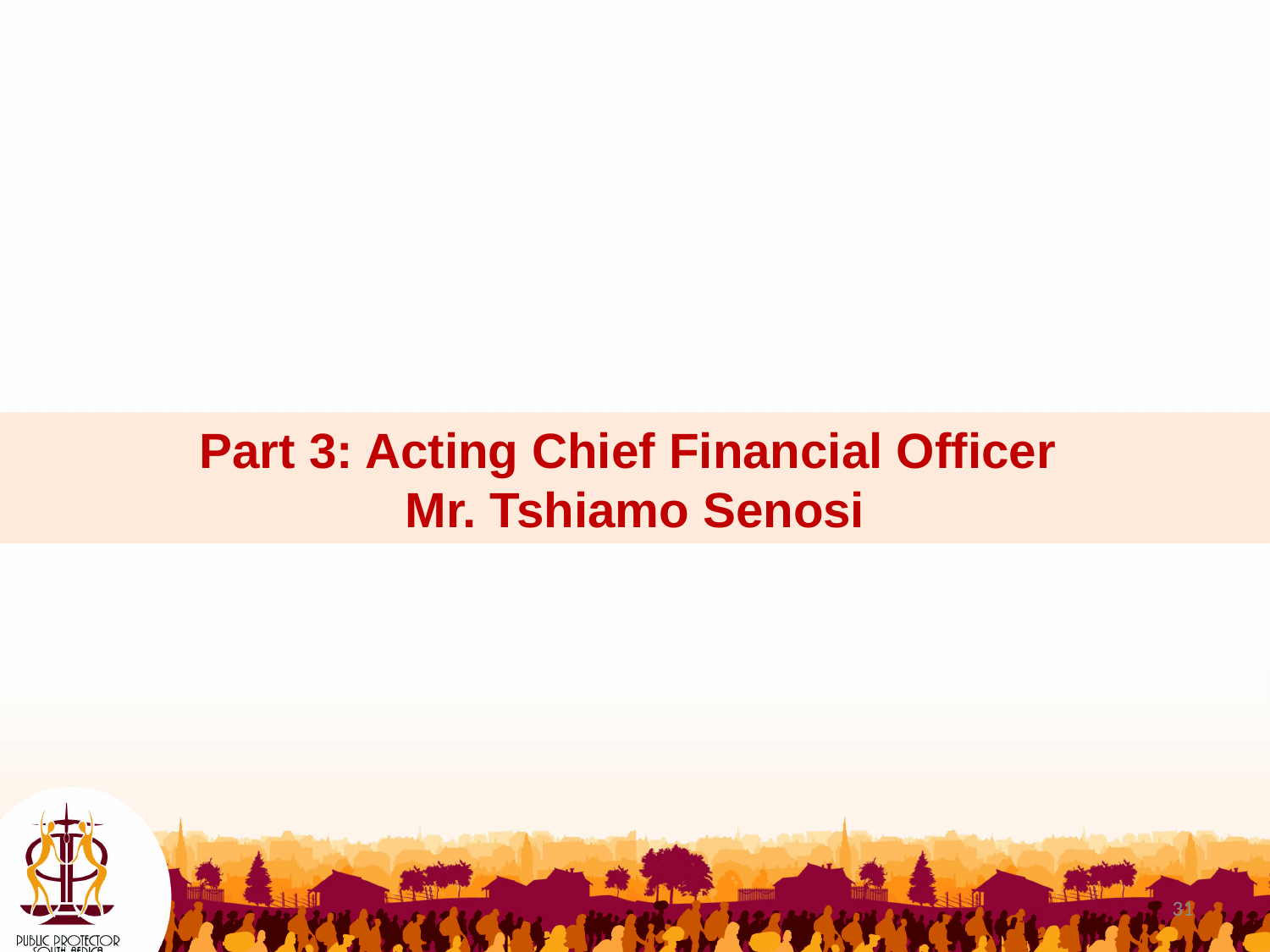

Part 3: Acting Chief Financial Officer
Mr. Tshiamo Senosi
31